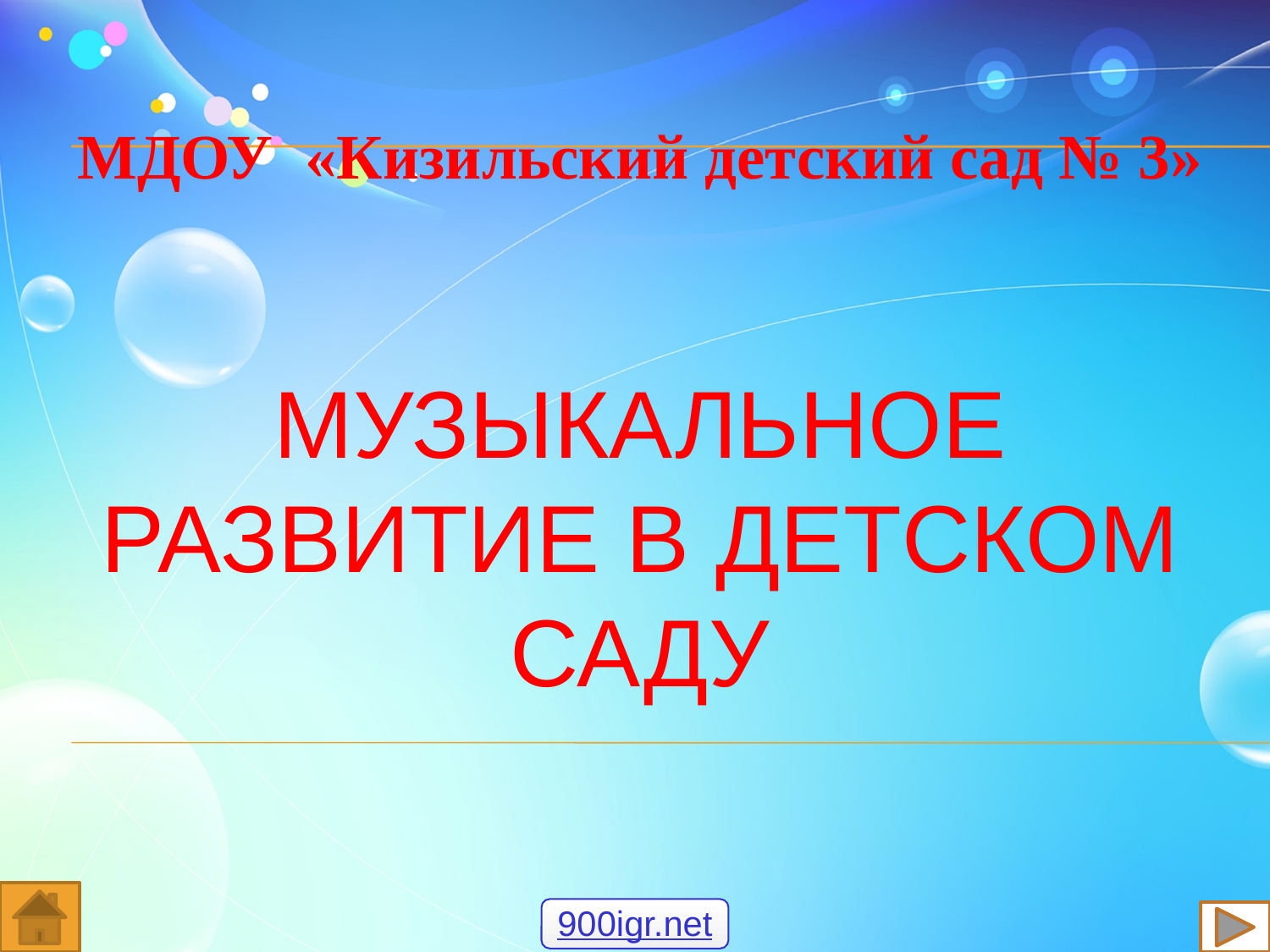

МДОУ  «Кизильский детский сад № 3»
# МУЗЫКАЛЬНОЕ развитие в детском саду

900igr.net